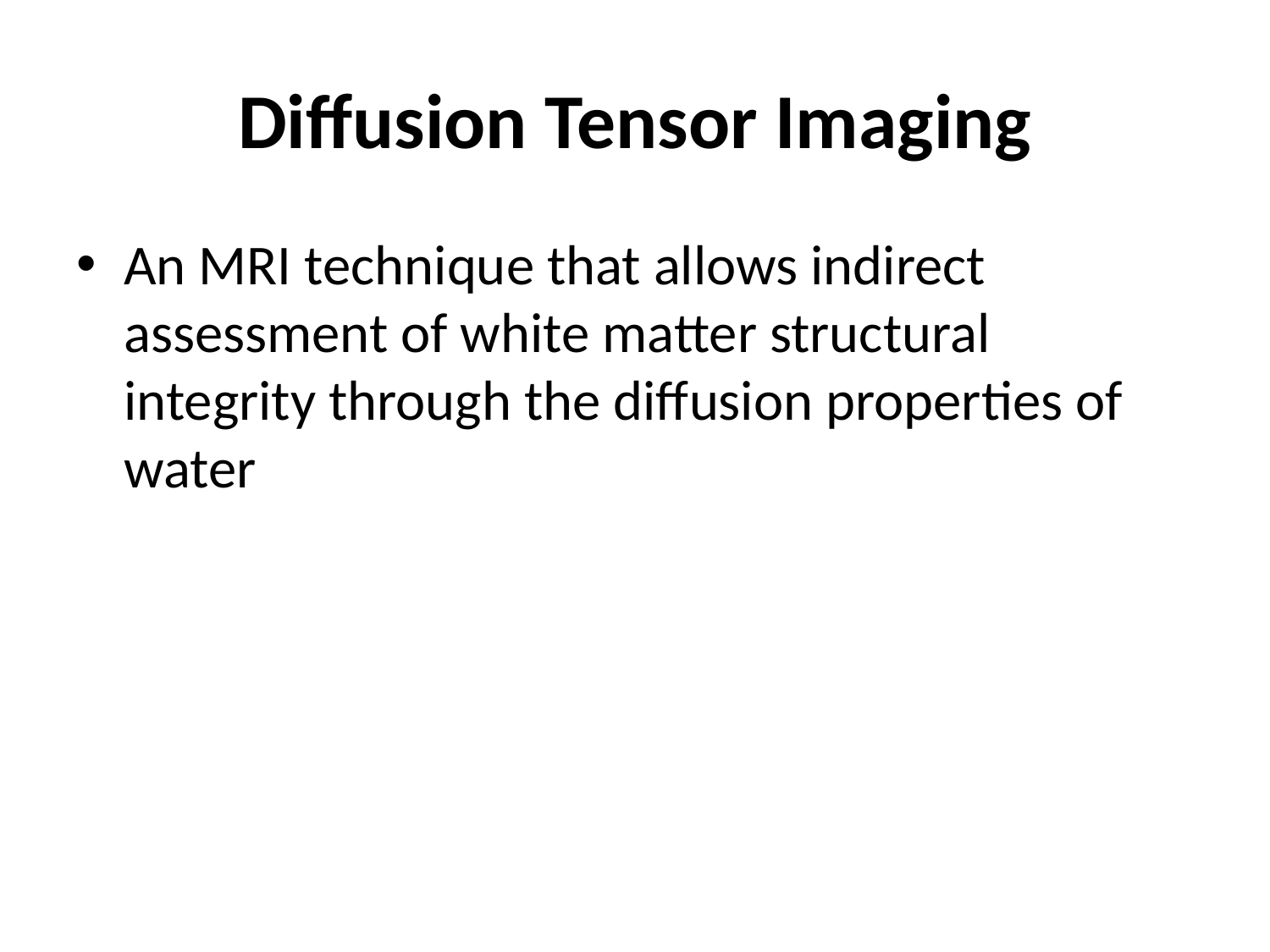

# Diffusion Tensor Imaging
An MRI technique that allows indirect assessment of white matter structural integrity through the diffusion properties of water